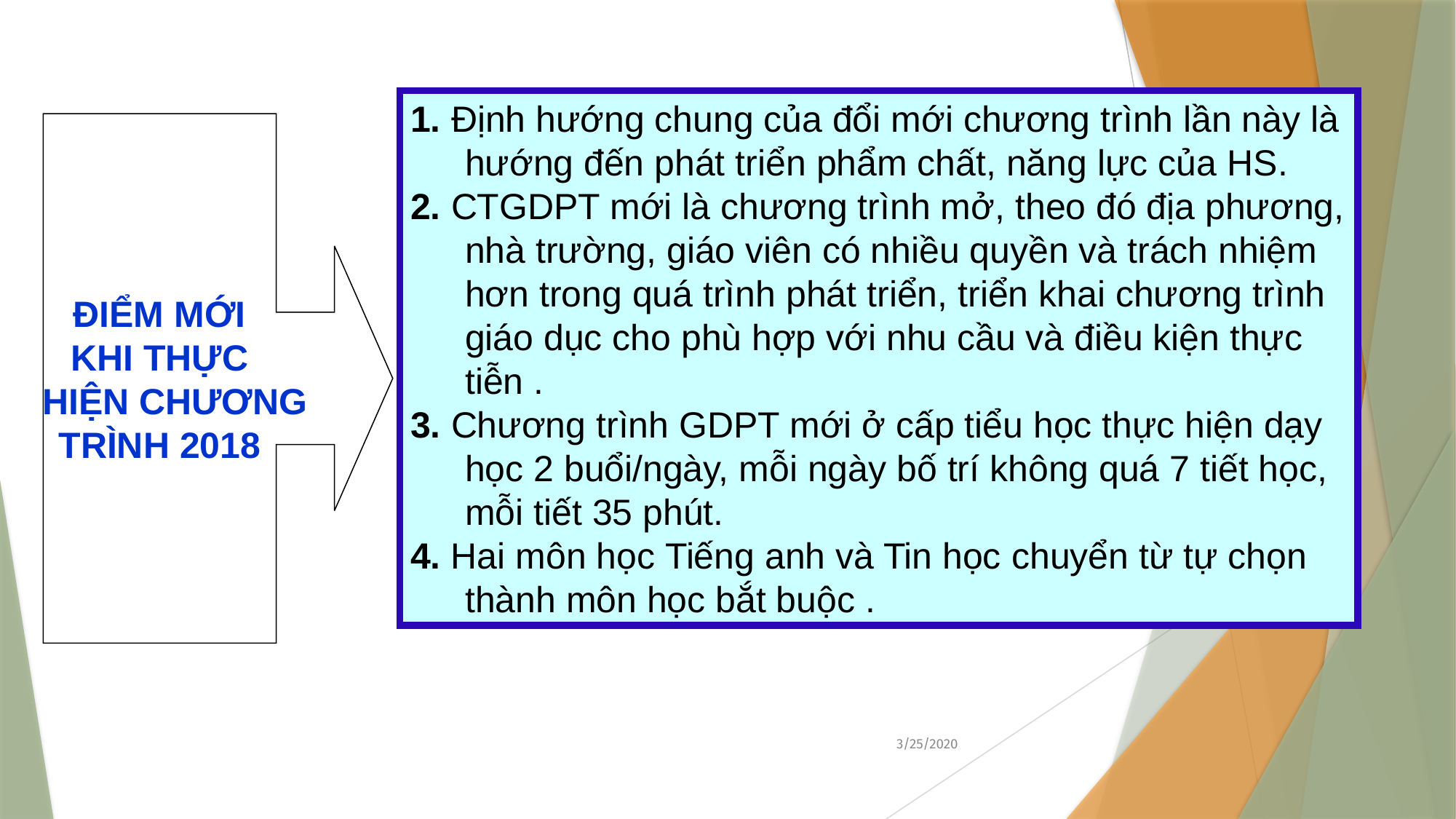

1. Định hướng chung của đổi mới chương trình lần này là hướng đến phát triển phẩm chất, năng lực của HS.
2. CTGDPT mới là chương trình mở, theo đó địa phương, nhà trường, giáo viên có nhiều quyền và trách nhiệm hơn trong quá trình phát triển, triển khai chương trình giáo dục cho phù hợp với nhu cầu và điều kiện thực tiễn .
3. Chương trình GDPT mới ở cấp tiểu học thực hiện dạy học 2 buổi/ngày, mỗi ngày bố trí không quá 7 tiết học, mỗi tiết 35 phút.
4. Hai môn học Tiếng anh và Tin học chuyển từ tự chọn thành môn học bắt buộc .
ĐIỂM MỚI
KHI THỰC
    HIỆN CHƯƠNG
TRÌNH 2018
3/25/2020